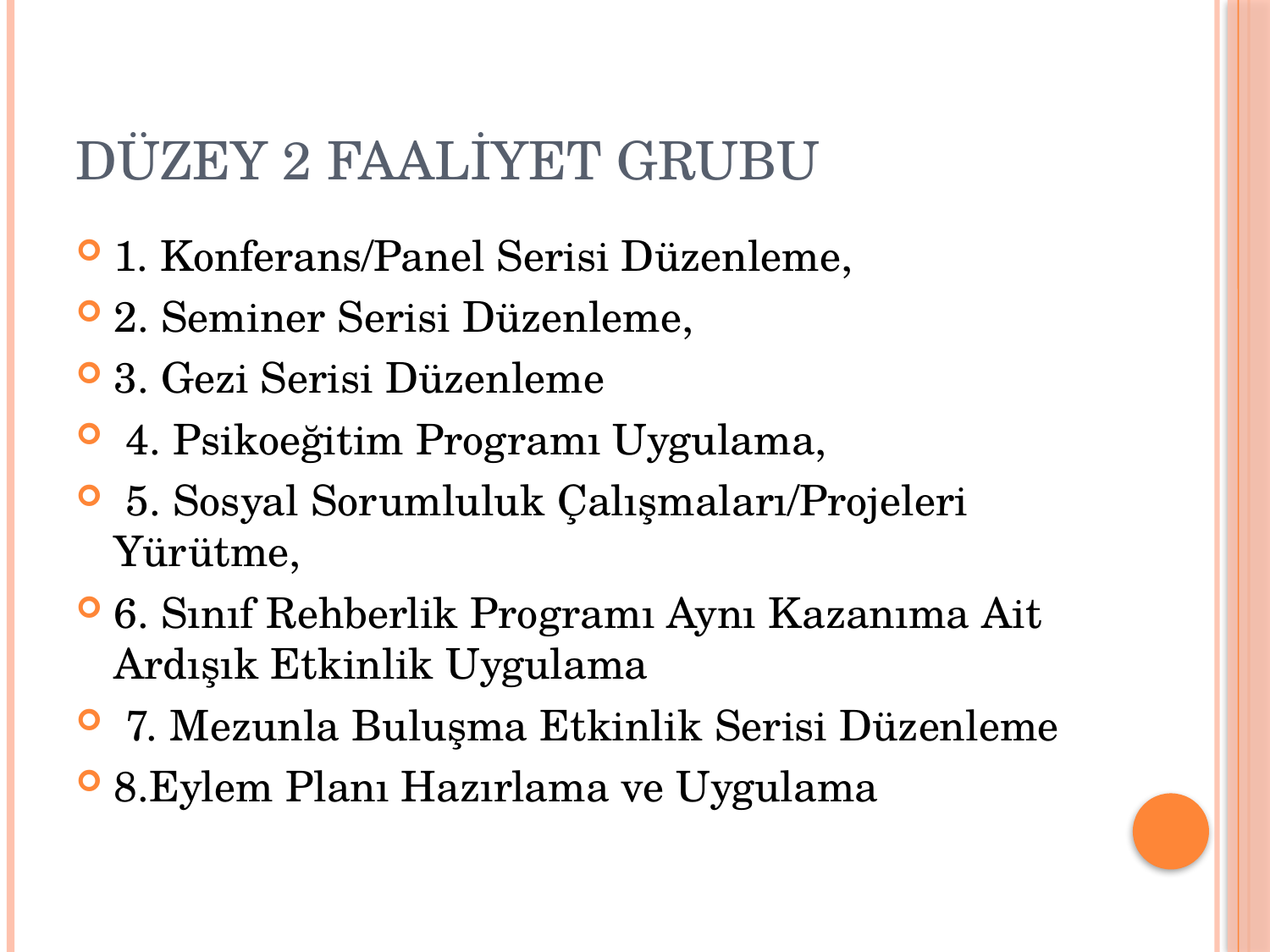

# DÜZEY 2 FAALİYET GRUBU
1. Konferans/Panel Serisi Düzenleme,
2. Seminer Serisi Düzenleme,
3. Gezi Serisi Düzenleme
 4. Psikoeğitim Programı Uygulama,
 5. Sosyal Sorumluluk Çalışmaları/Projeleri Yürütme,
6. Sınıf Rehberlik Programı Aynı Kazanıma Ait Ardışık Etkinlik Uygulama
 7. Mezunla Buluşma Etkinlik Serisi Düzenleme
8.Eylem Planı Hazırlama ve Uygulama